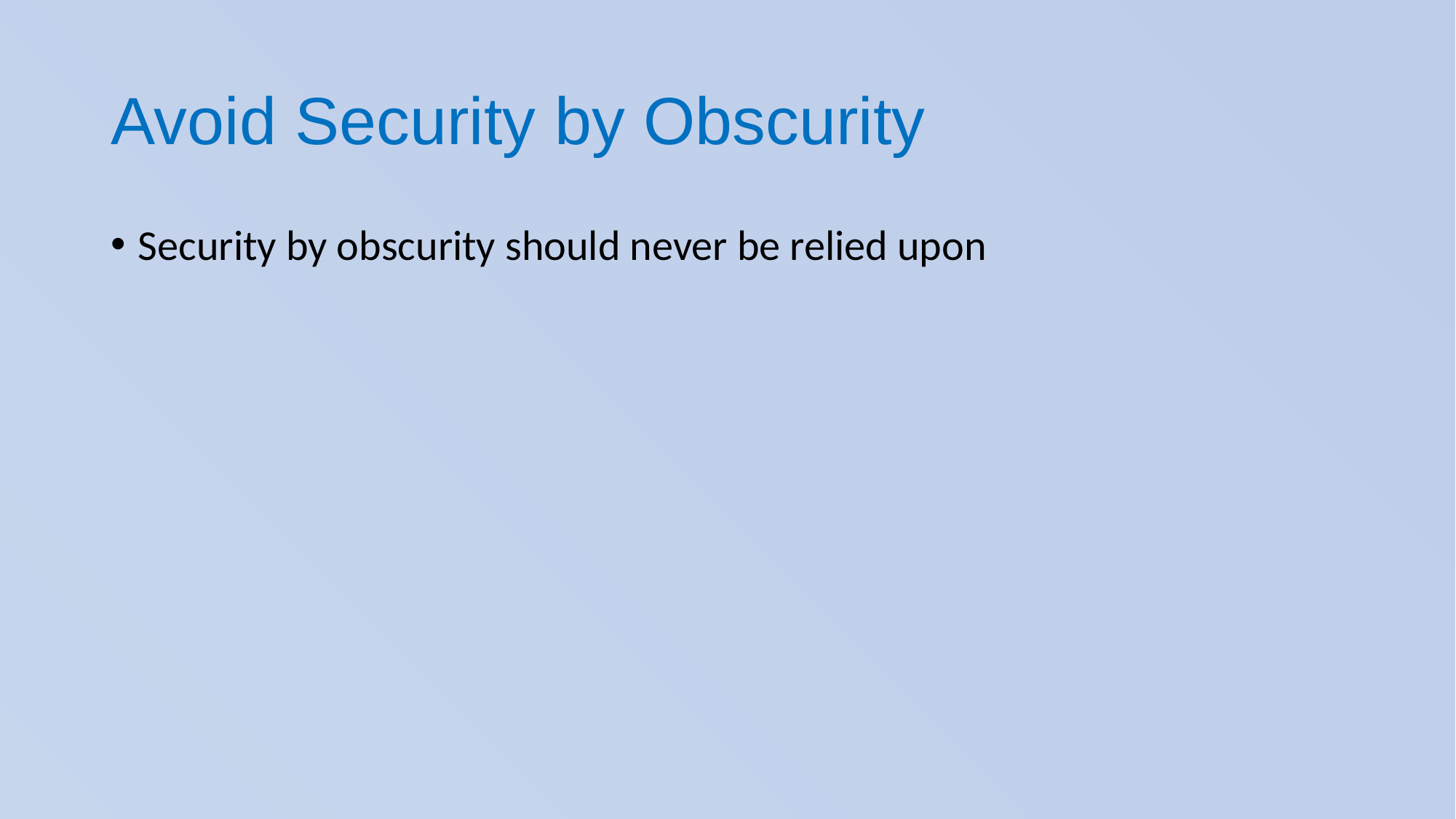

# Avoid Security by Obscurity
Security by obscurity should never be relied upon